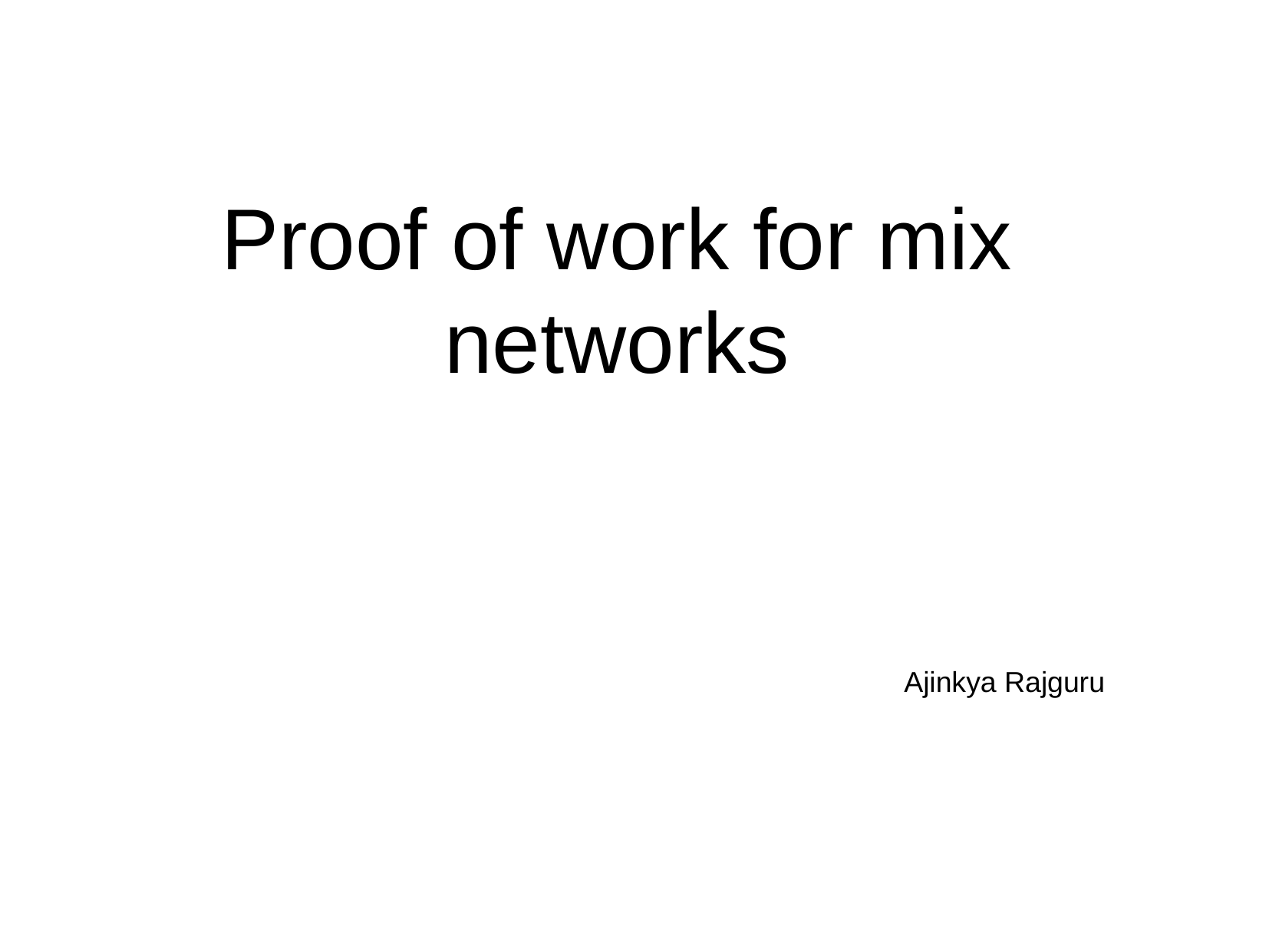

Proof of work for mix networks
Ajinkya Rajguru